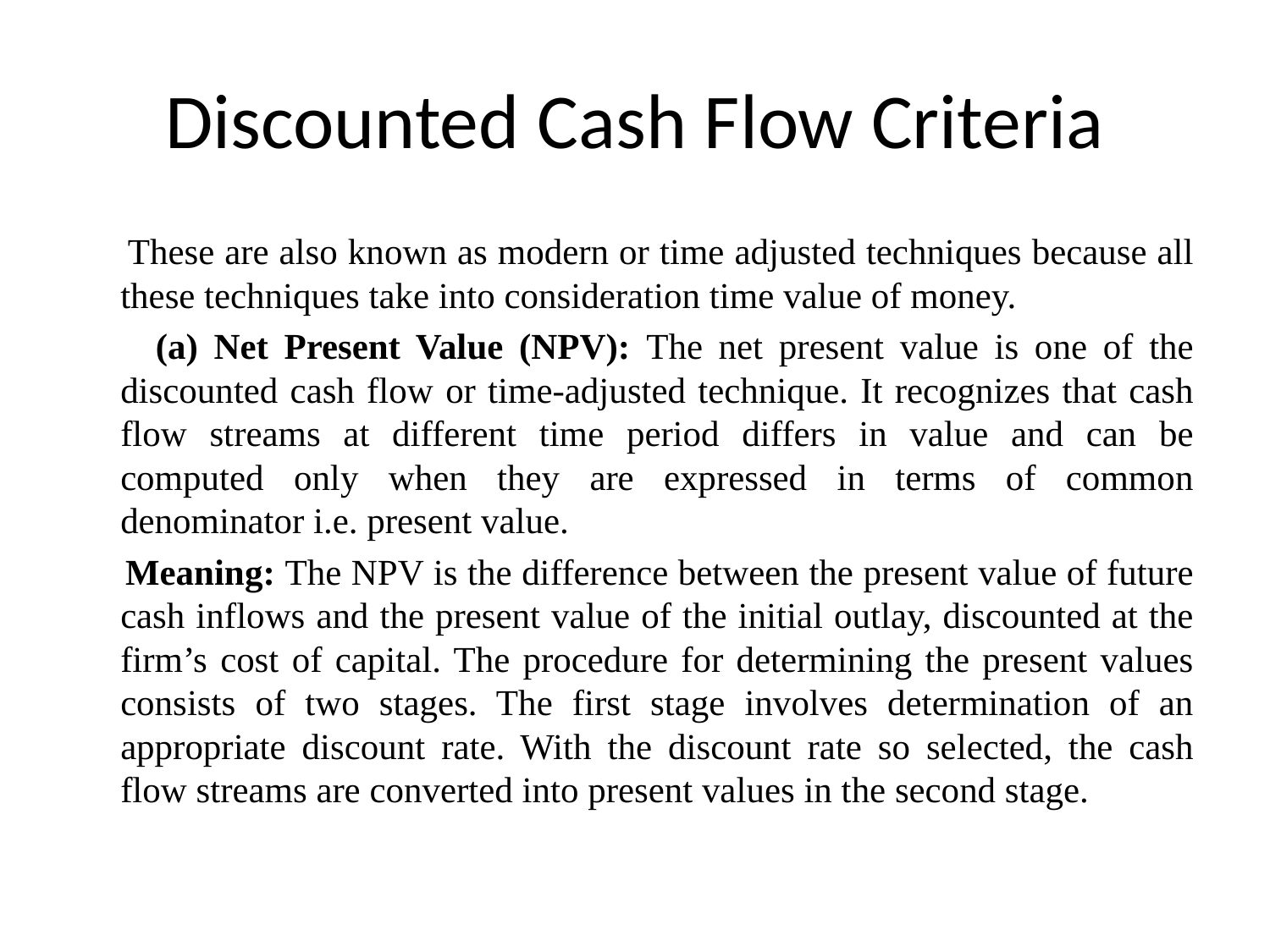

# Discounted Cash Flow Criteria
     These are also known as modern or time adjusted techniques because all these techniques take into consideration time value of money.
     (a) Net Present Value (NPV): The net present value is one of the discounted cash flow or time-adjusted technique. It recognizes that cash flow streams at different time period differs in value and can be computed only when they are expressed in terms of common denominator i.e. present value.
     Meaning: The NPV is the difference between the present value of future cash inflows and the present value of the initial outlay, discounted at the firm’s cost of capital. The procedure for determining the present values consists of two stages. The first stage involves determination of an appropriate discount rate. With the discount rate so selected, the cash flow streams are converted into present values in the second stage.